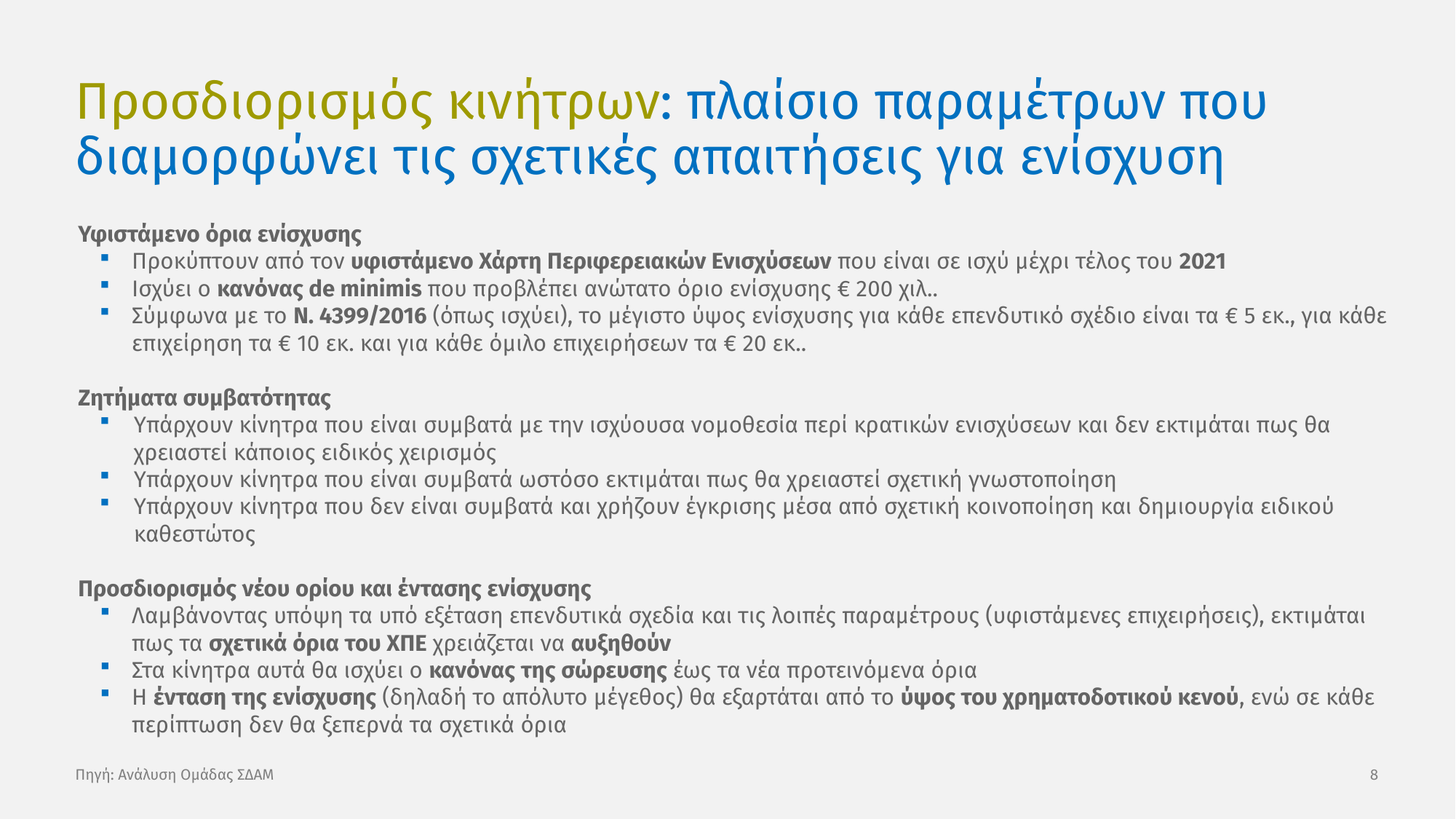

# Προσδιορισμός κινήτρων: πλαίσιο παραμέτρων που  διαμορφώνει τις σχετικές απαιτήσεις για ενίσχυση
Υφιστάμενο όρια ενίσχυσης
Προκύπτουν από τον υφιστάμενο Χάρτη Περιφερειακών Ενισχύσεων που είναι σε ισχύ μέχρι τέλος του 2021
Ισχύει ο κανόνας de minimis που προβλέπει ανώτατο όριο ενίσχυσης € 200 χιλ..
Σύμφωνα με το Ν. 4399/2016 (όπως ισχύει), το μέγιστο ύψος ενίσχυσης για κάθε επενδυτικό σχέδιο είναι τα € 5 εκ., για κάθε επιχείρηση τα € 10 εκ. και για κάθε όμιλο επιχειρήσεων τα € 20 εκ..

Ζητήματα συμβατότητας
Υπάρχουν κίνητρα που είναι συμβατά με την ισχύουσα νομοθεσία περί κρατικών ενισχύσεων και δεν εκτιμάται πως θα χρειαστεί κάποιος ειδικός χειρισμός
Υπάρχουν κίνητρα που είναι συμβατά ωστόσο εκτιμάται πως θα χρειαστεί σχετική γνωστοποίηση
Υπάρχουν κίνητρα που δεν είναι συμβατά και χρήζουν έγκρισης μέσα από σχετική κοινοποίηση και δημιουργία ειδικού καθεστώτος

Προσδιορισμός νέου ορίου και έντασης ενίσχυσης
Λαμβάνοντας υπόψη τα υπό εξέταση επενδυτικά σχεδία και τις λοιπές παραμέτρους (υφιστάμενες επιχειρήσεις), εκτιμάται πως τα σχετικά όρια του ΧΠΕ χρειάζεται να αυξηθούν
Στα κίνητρα αυτά θα ισχύει ο κανόνας της σώρευσης έως τα νέα προτεινόμενα όρια
Η ένταση της ενίσχυσης (δηλαδή το απόλυτο μέγεθος) θα εξαρτάται από το ύψος του χρηματοδοτικού κενού, ενώ σε κάθε περίπτωση δεν θα ξεπερνά τα σχετικά όρια
Πηγή: Ανάλυση Ομάδας ΣΔΑΜ